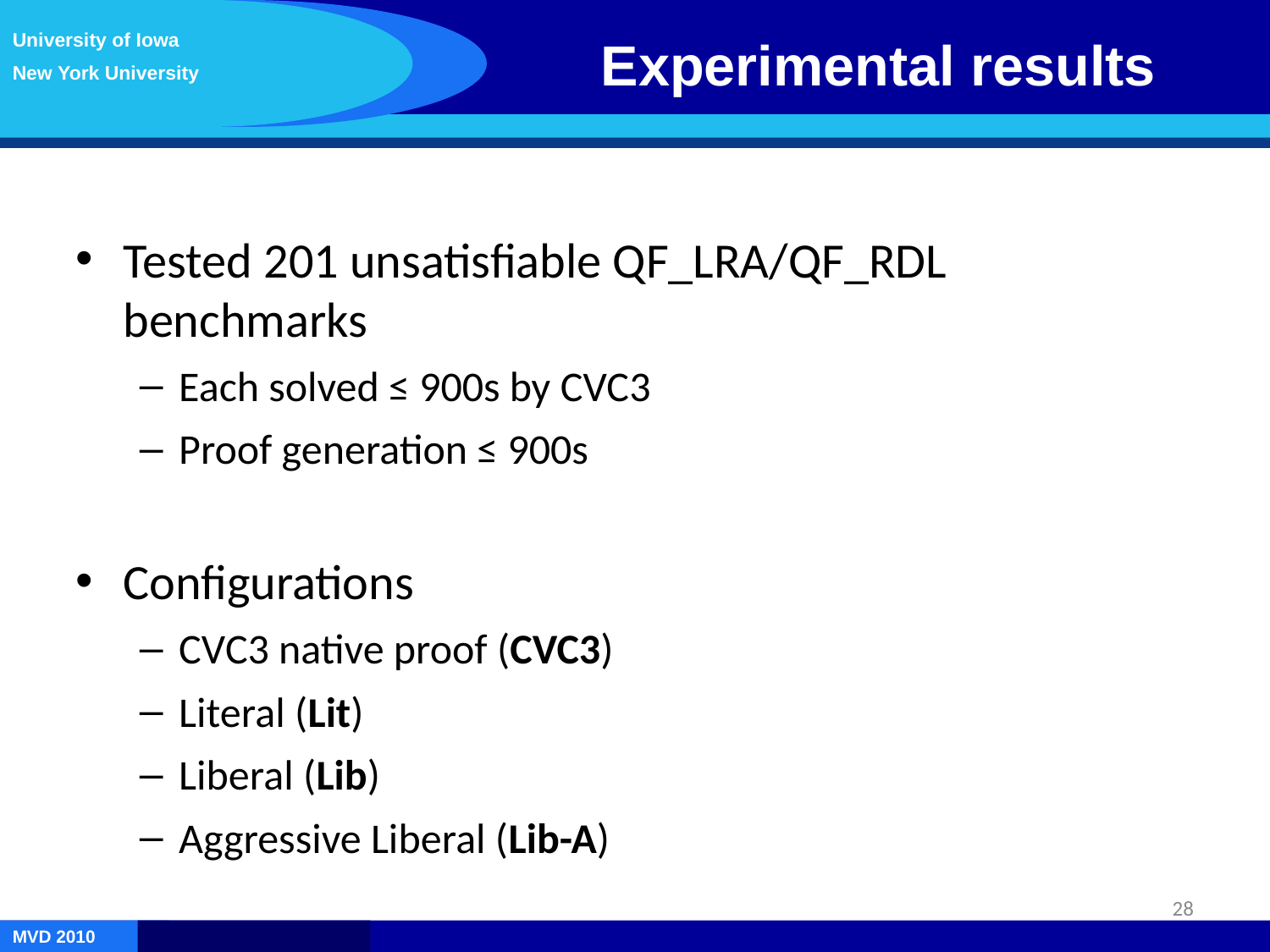

University of Iowa
New York University

Experimental results
Tested 201 unsatisfiable QF_LRA/QF_RDL benchmarks
Each solved ≤ 900s by CVC3
Proof generation ≤ 900s

Configurations
CVC3 native proof (CVC3)
Literal (Lit)
Liberal (Lib)
Aggressive Liberal (Lib-A)
28

MVD 2010